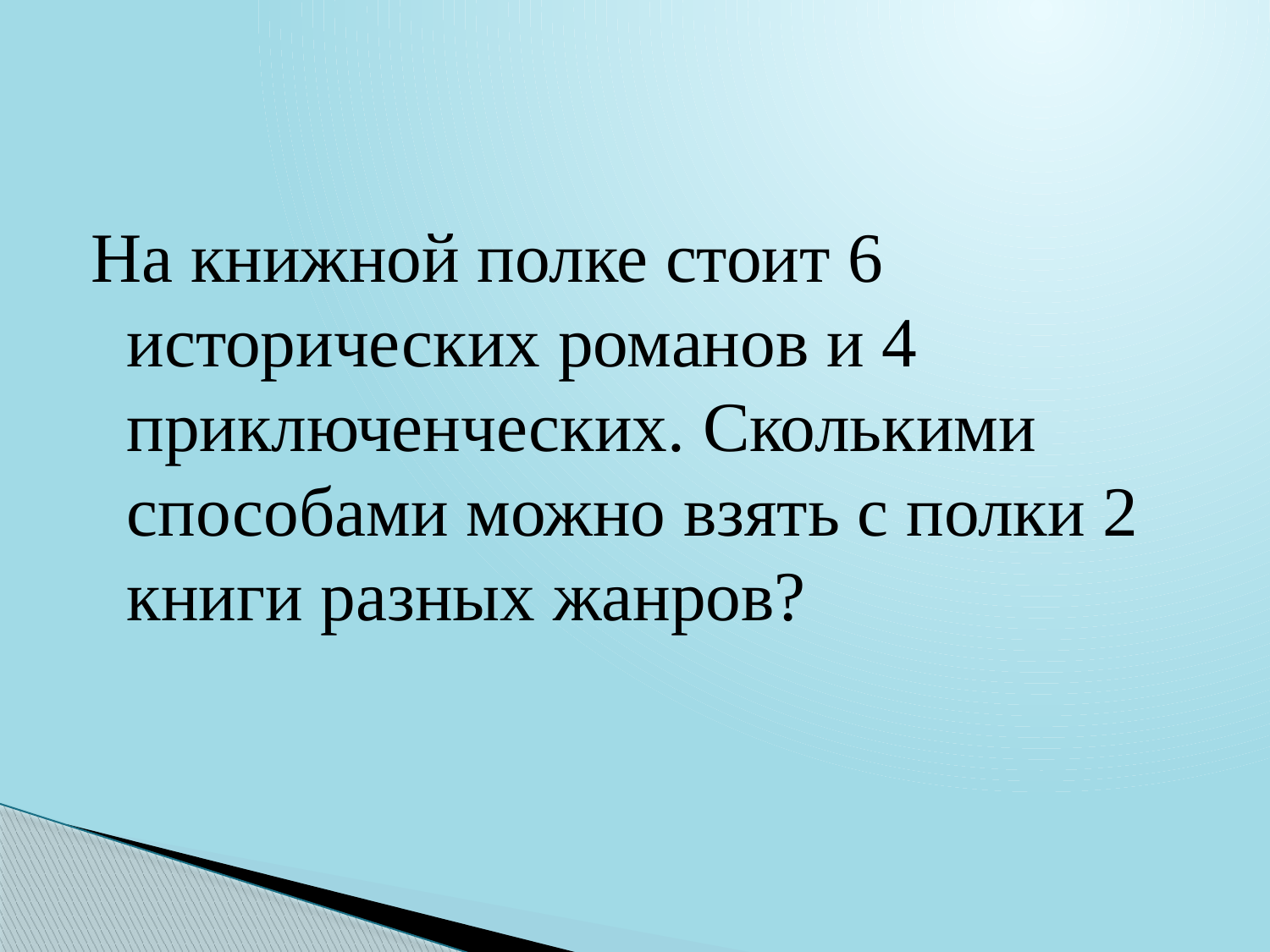

#
На книжной полке стоит 6 исторических романов и 4 приключенческих. Сколькими способами можно взять с полки 2 книги разных жанров?